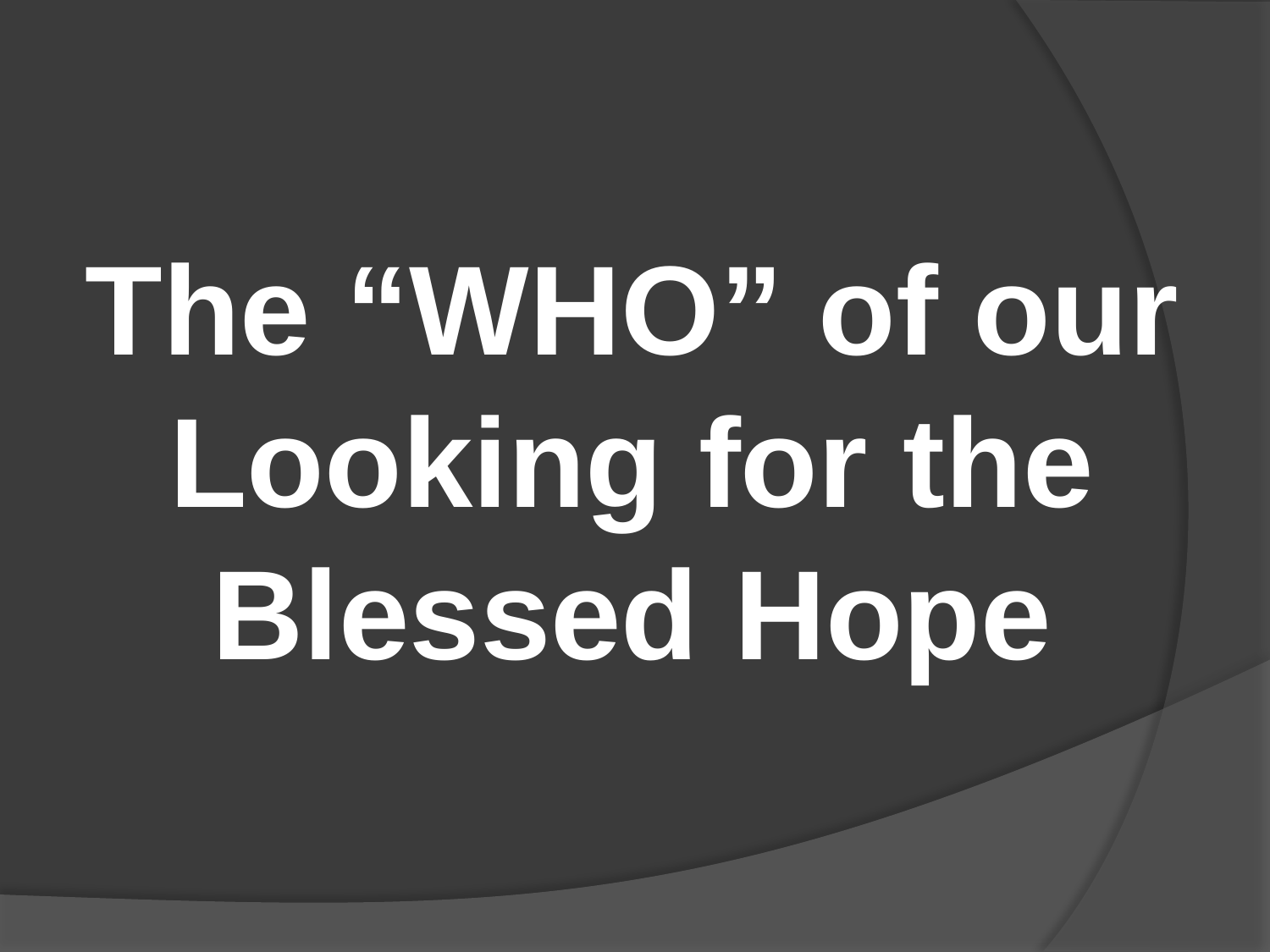

#
The “WHO” of our Looking for the Blessed Hope